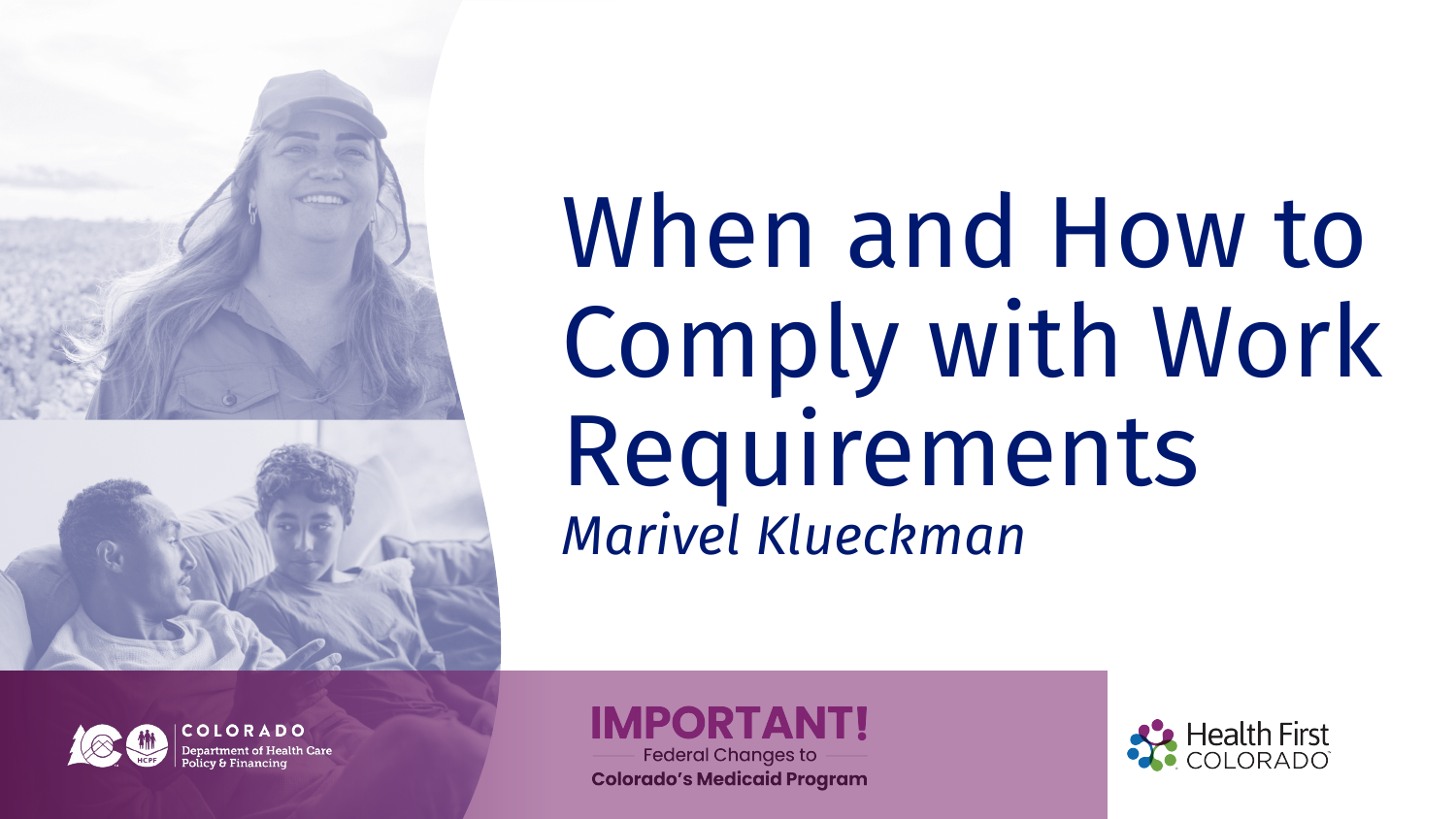

# When and How to Comply with Work Requirements
Marivel Klueckman